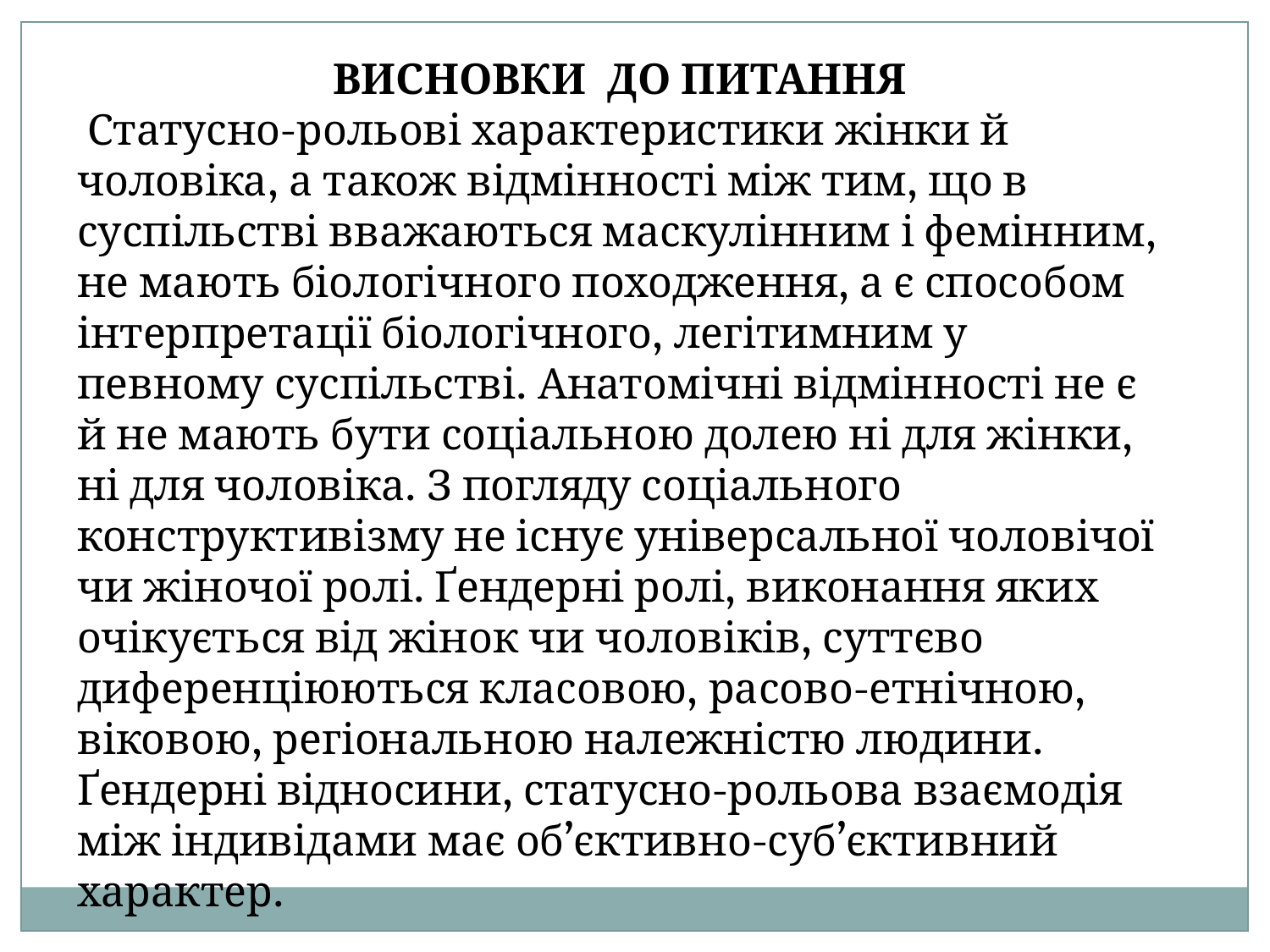

ВИСНОВКИ  ДО ПИТАННЯ
 Статусно-рольові характеристики жінки й чоловіка, а також відмінності між тим, що в суспільстві вважаються маскулінним і фемінним, не мають біологічного походження, а є способом інтерпретації біологічного, легітимним у певному суспільстві. Анатомічні відмінності не є й не мають бути соціальною долею ні для жінки, ні для чоловіка. З погляду соціального конструктивізму не існує універсальної чоловічої чи жіночої ролі. Ґендерні ролі, виконання яких очікується від жінок чи чоловіків, суттєво диференціюються класовою, расово-етнічною, віковою, регіональною належністю людини. Ґендерні відносини, статусно-рольова взаємодія між індивідами має об’єктивно-суб’єктивний характер.